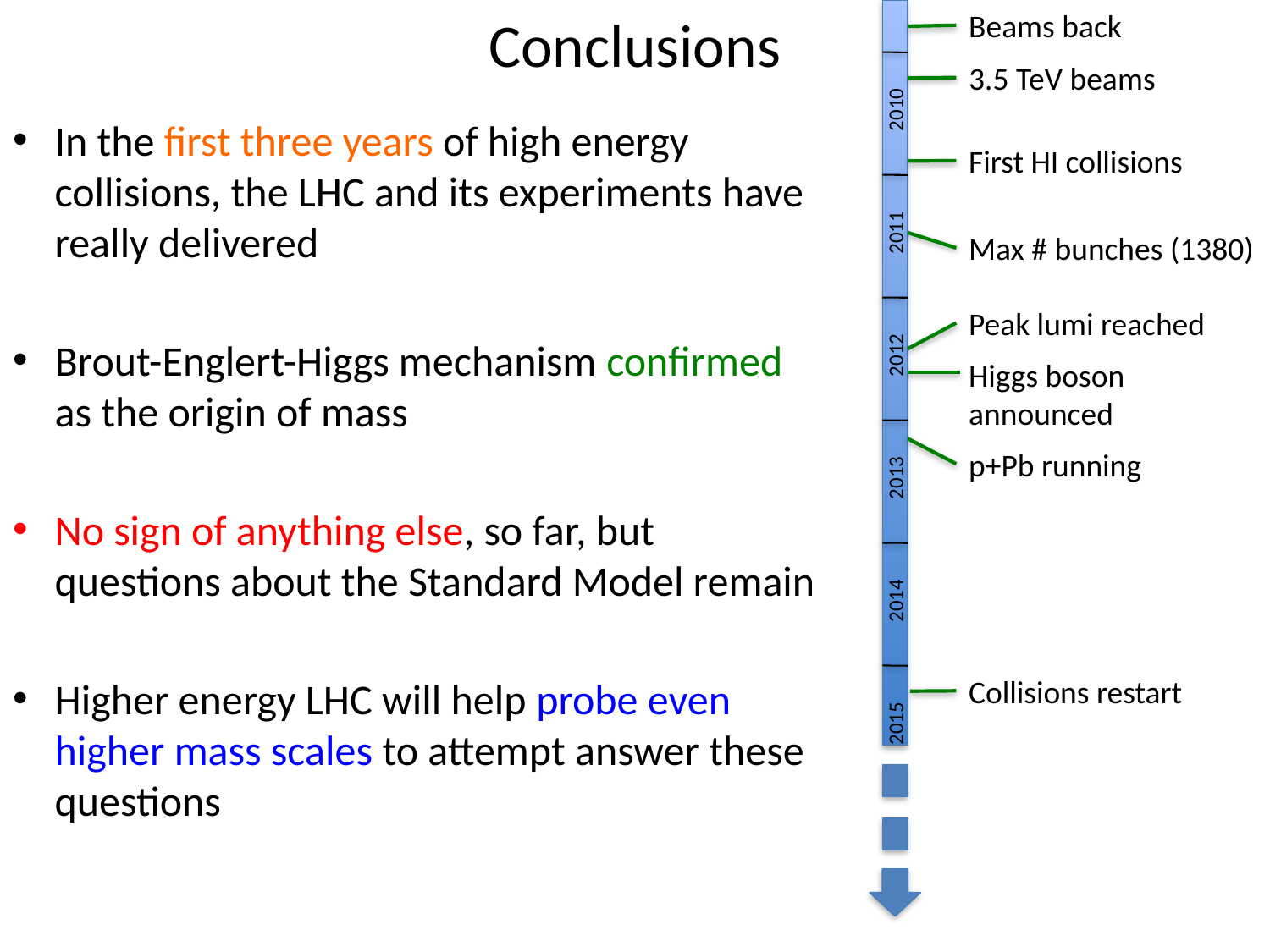

# Conclusions

Beams back
3.5 TeV beams
2010
In the first three years of high energy collisions, the LHC and its experiments have really delivered

Brout-Englert-Higgs mechanism confirmed as the origin of mass

No sign of anything else, so far, but questions about the Standard Model remain

Higher energy LHC will help probe even higher mass scales to attempt answer these questions
First HI collisions
2011
Max # bunches (1380)
Peak lumi reached
2012
Higgs boson announced
p+Pb running
2013
2014
Collisions restart
2015